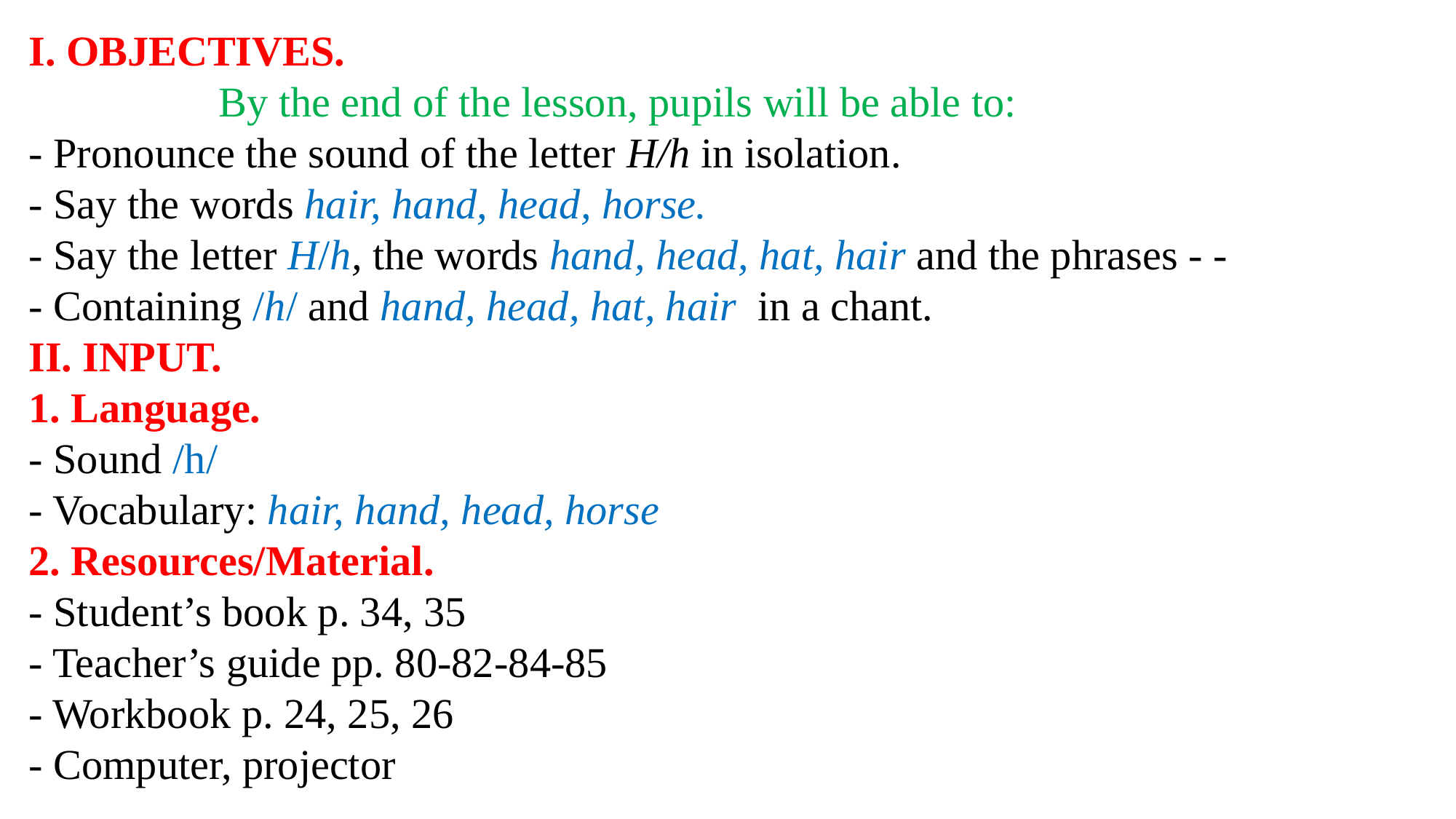

I. OBJECTIVES.
                  By the end of the lesson, pupils will be able to:
- Pronounce the sound of the letter H/h in isolation.
- Say the words hair, hand, head, horse.
- Say the letter H/h, the words hand, head, hat, hair and the phrases - -
- Containing /h/ and hand, head, hat, hair  in a chant.
II. INPUT.
1. Language.
- Sound /h/
- Vocabulary: hair, hand, head, horse
2. Resources/Material.
- Student’s book p. 34, 35
- Teacher’s guide pp. 80-82-84-85
- Workbook p. 24, 25, 26
- Computer, projector